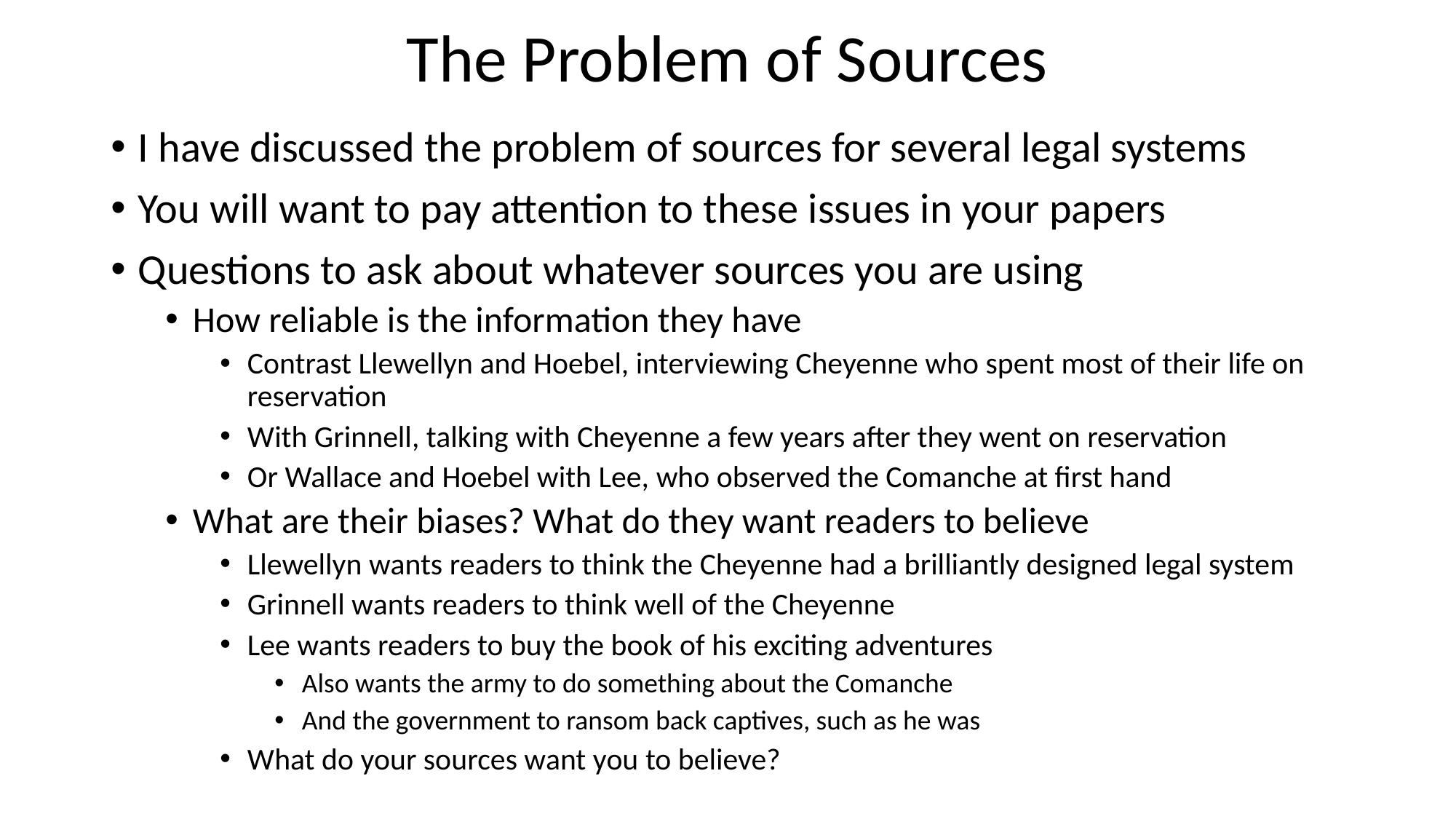

# The Problem of Sources
I have discussed the problem of sources for several legal systems
You will want to pay attention to these issues in your papers
Questions to ask about whatever sources you are using
How reliable is the information they have
Contrast Llewellyn and Hoebel, interviewing Cheyenne who spent most of their life on reservation
With Grinnell, talking with Cheyenne a few years after they went on reservation
Or Wallace and Hoebel with Lee, who observed the Comanche at first hand
What are their biases? What do they want readers to believe
Llewellyn wants readers to think the Cheyenne had a brilliantly designed legal system
Grinnell wants readers to think well of the Cheyenne
Lee wants readers to buy the book of his exciting adventures
Also wants the army to do something about the Comanche
And the government to ransom back captives, such as he was
What do your sources want you to believe?